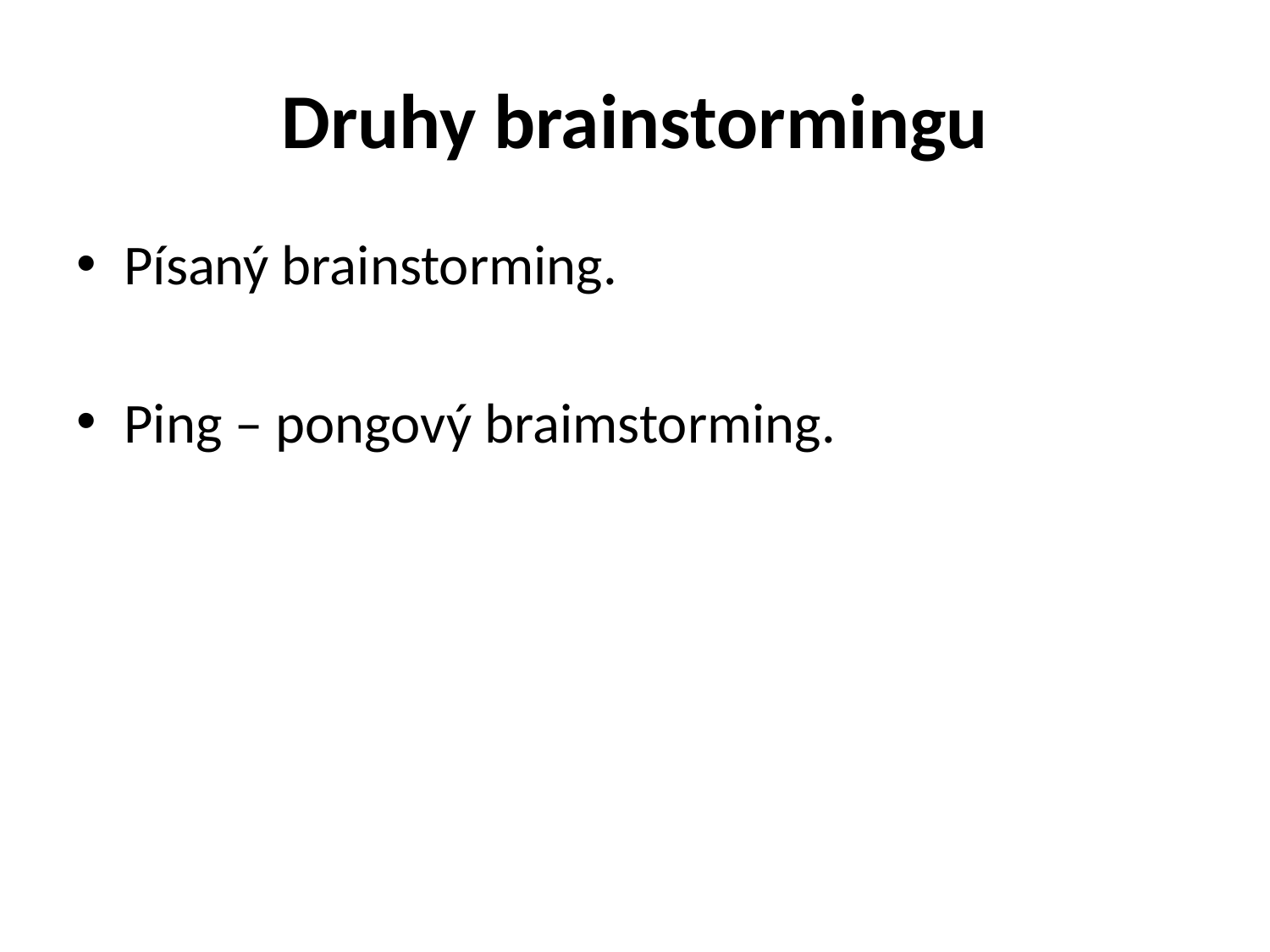

# Druhy brainstormingu
Písaný brainstorming.

Ping – pongový braimstorming.